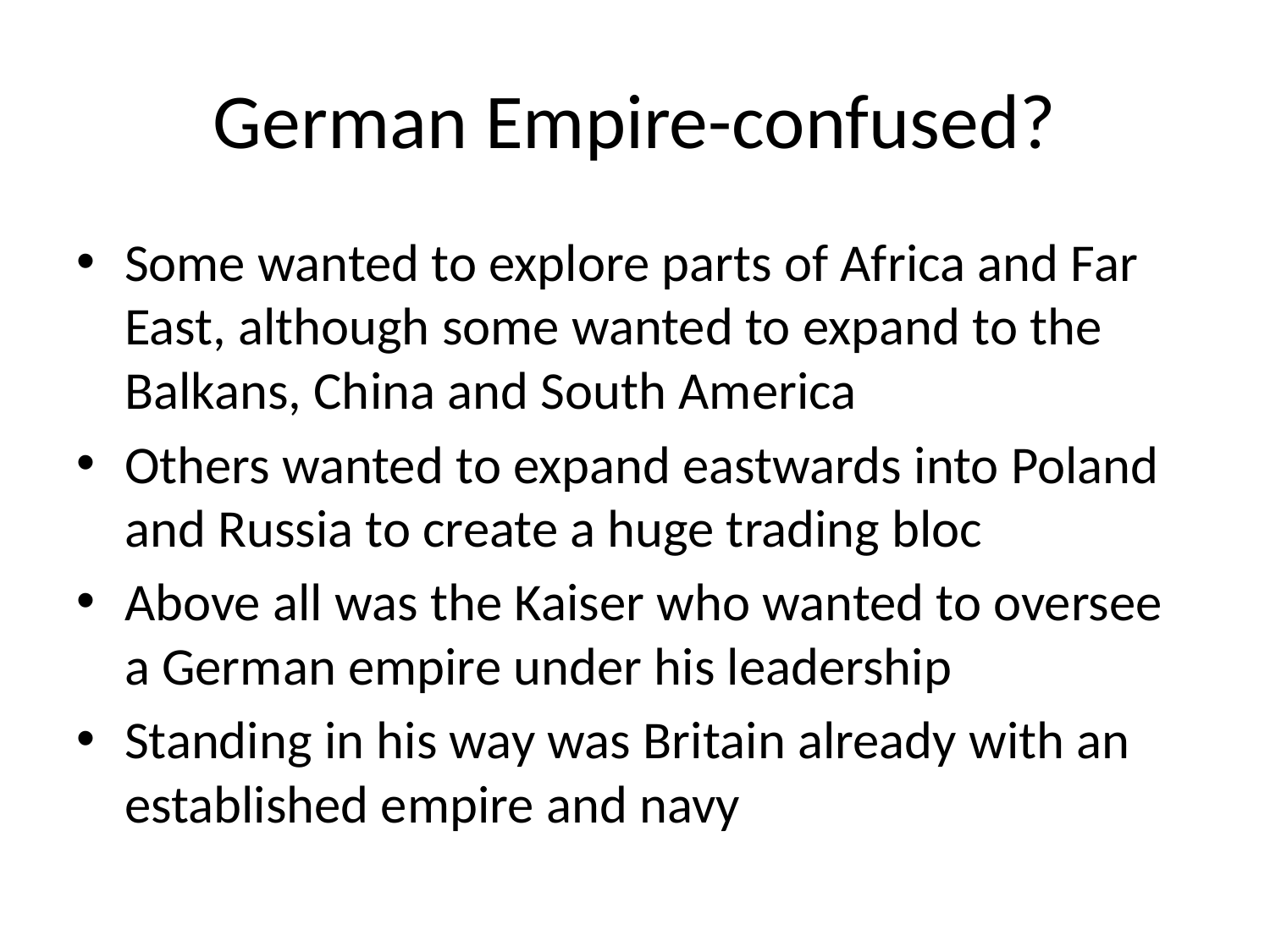

# German Empire-confused?
Some wanted to explore parts of Africa and Far East, although some wanted to expand to the Balkans, China and South America
Others wanted to expand eastwards into Poland and Russia to create a huge trading bloc
Above all was the Kaiser who wanted to oversee a German empire under his leadership
Standing in his way was Britain already with an established empire and navy